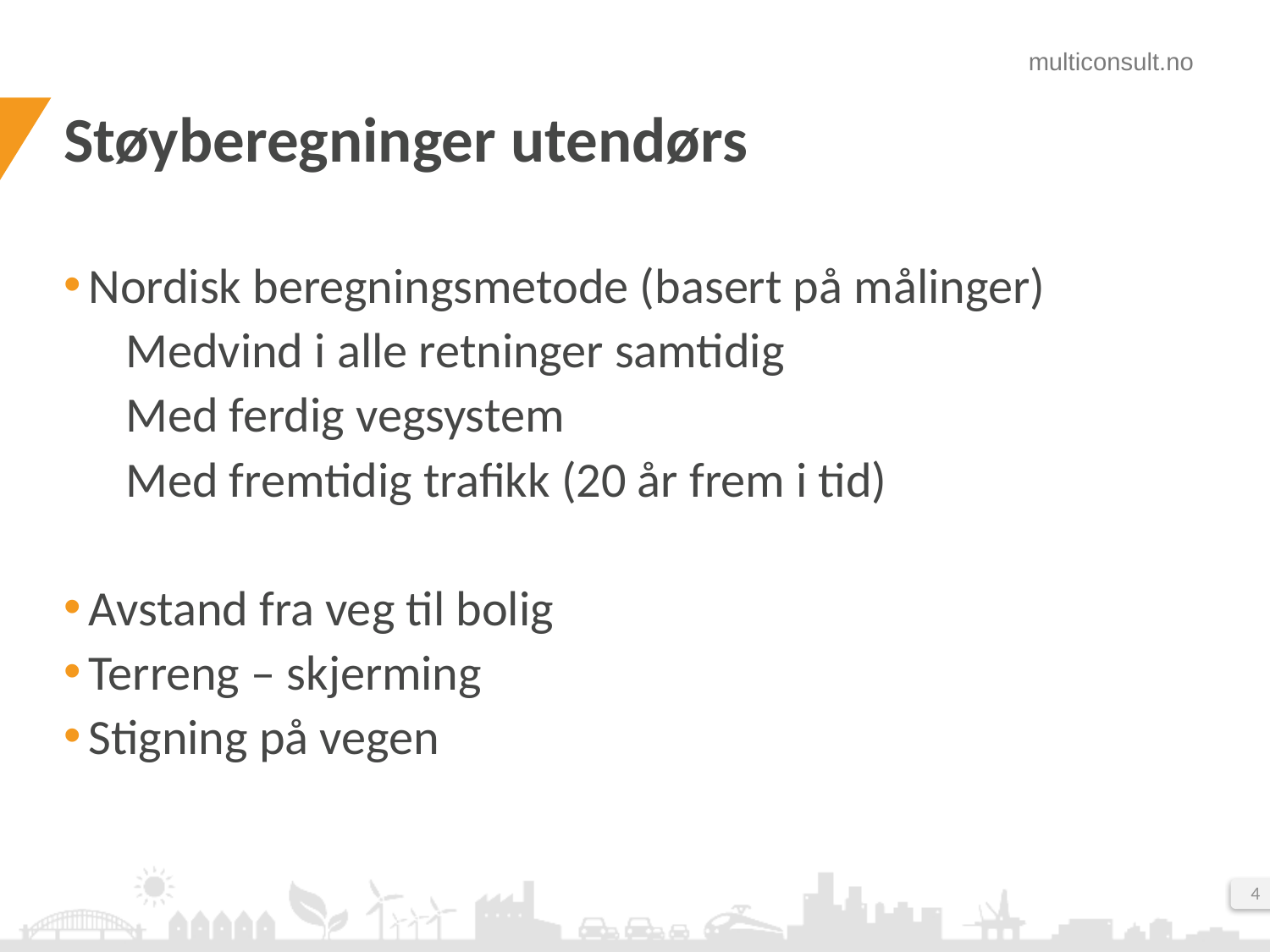

# Støyberegninger utendørs
Nordisk beregningsmetode (basert på målinger)
Medvind i alle retninger samtidig
Med ferdig vegsystem
Med fremtidig trafikk (20 år frem i tid)

Avstand fra veg til bolig
Terreng – skjerming
Stigning på vegen